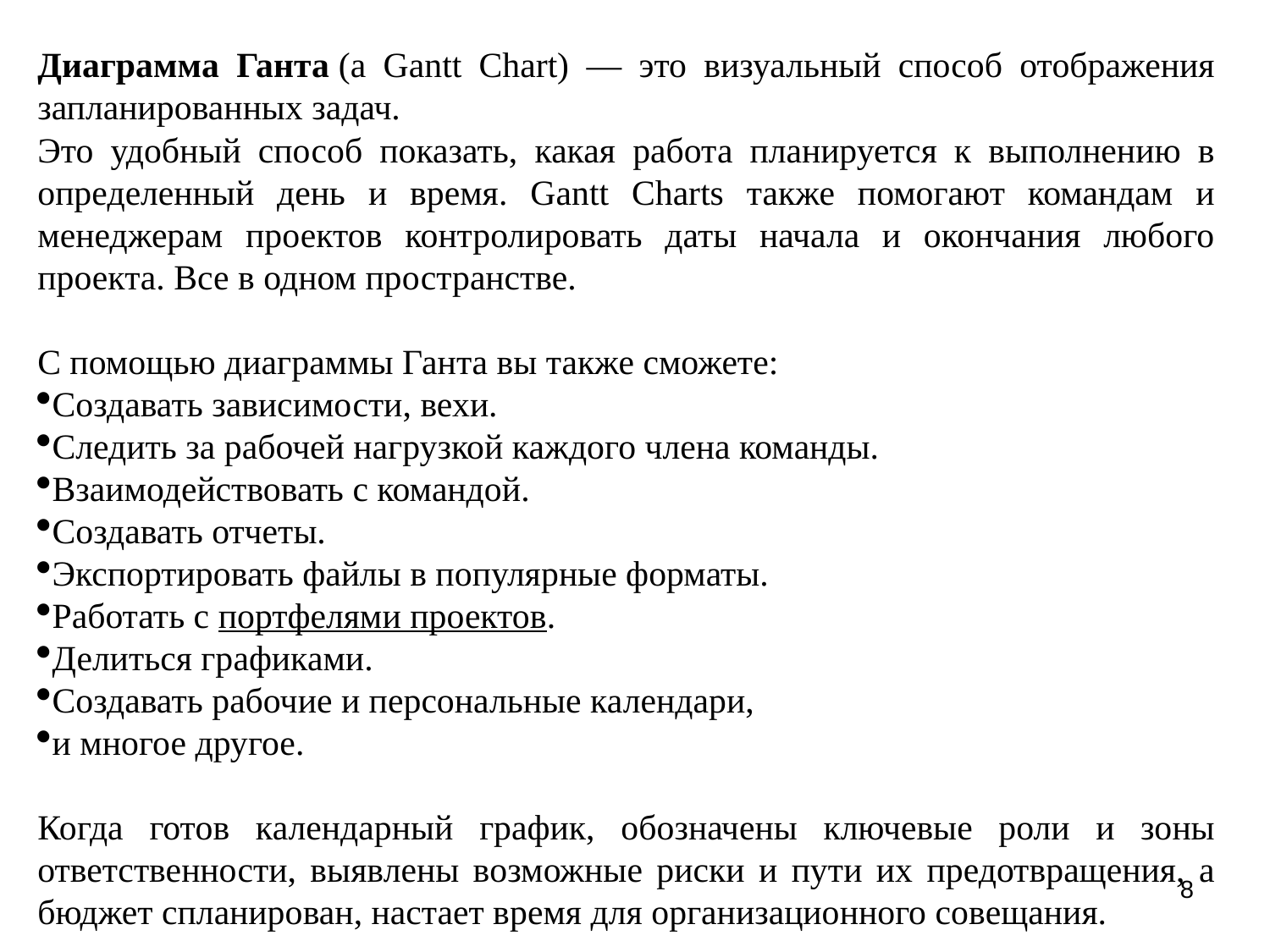

Диаграмма Ганта (a Gantt Chart) — это визуальный способ отображения запланированных задач.
Это удобный способ показать, какая работа планируется к выполнению в определенный день и время. Gantt Charts также помогают командам и менеджерам проектов контролировать даты начала и окончания любого проекта. Все в одном пространстве.

С помощью диаграммы Ганта вы также сможете:
Создавать зависимости, вехи.
Следить за рабочей нагрузкой каждого члена команды.
Взаимодействовать с командой.
Создавать отчеты.
Экспортировать файлы в популярные форматы.
Работать с портфелями проектов.
Делиться графиками.
Создавать рабочие и персональные календари,
и многое другое.

Когда готов календарный график, обозначены ключевые роли и зоны ответственности, выявлены возможные риски и пути их предотвращения, а бюджет спланирован, настает время для организационного совещания.

8